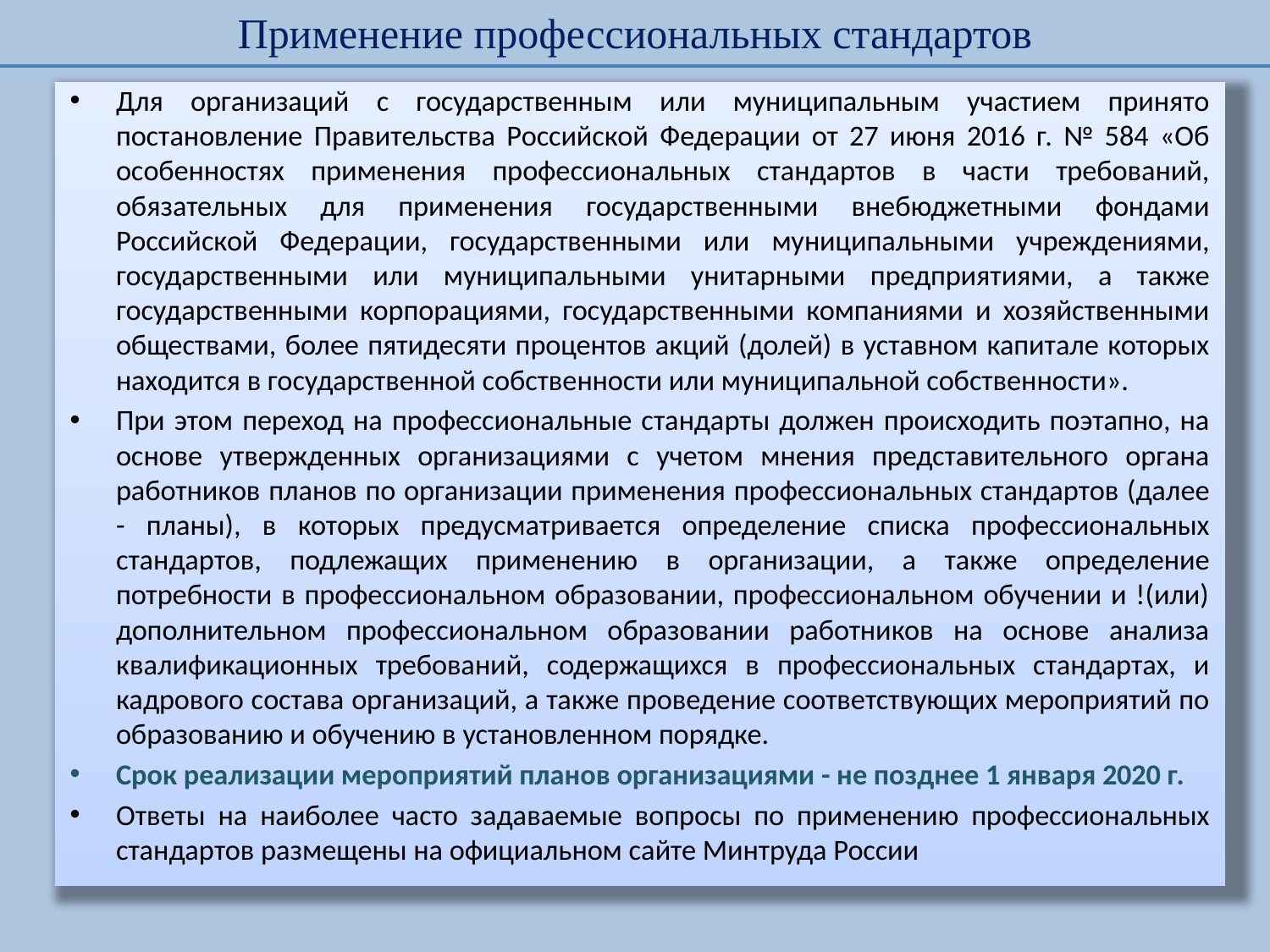

Применение профессиональных стандартов
Для организаций с государственным или муниципальным участием принято постановление Правительства Российской Федерации от 27 июня 2016 г. № 584 «Об особенностях применения профессиональных стандартов в части требований, обязательных для применения государственными внебюджетными фондами Российской Федерации, государственными или муниципальными учреждениями, государственными или муниципальными унитарными предприятиями, а также государственными корпорациями, государственными компаниями и хозяйственными обществами, более пятидесяти процентов акций (долей) в уставном капитале которых находится в государственной собственности или муниципальной собственности».
При этом переход на профессиональные стандарты должен происходить поэтапно, на основе утвержденных организациями с учетом мнения представительного органа работников планов по организации применения профессиональных стандартов (далее - планы), в которых предусматривается определение списка профессиональных стандартов, подлежащих применению в организации, а также определение потребности в профессиональном образовании, профессиональном обучении и !(или) дополнительном профессиональном образовании работников на основе анализа квалификационных требований, содержащихся в профессиональных стандартах, и кадрового состава организаций, а также проведение соответствующих мероприятий по образованию и обучению в установленном порядке.
Срок реализации мероприятий планов организациями - не позднее 1 января 2020 г.
Ответы на наиболее часто задаваемые вопросы по применению профессиональных стандартов размещены на официальном сайте Минтруда России